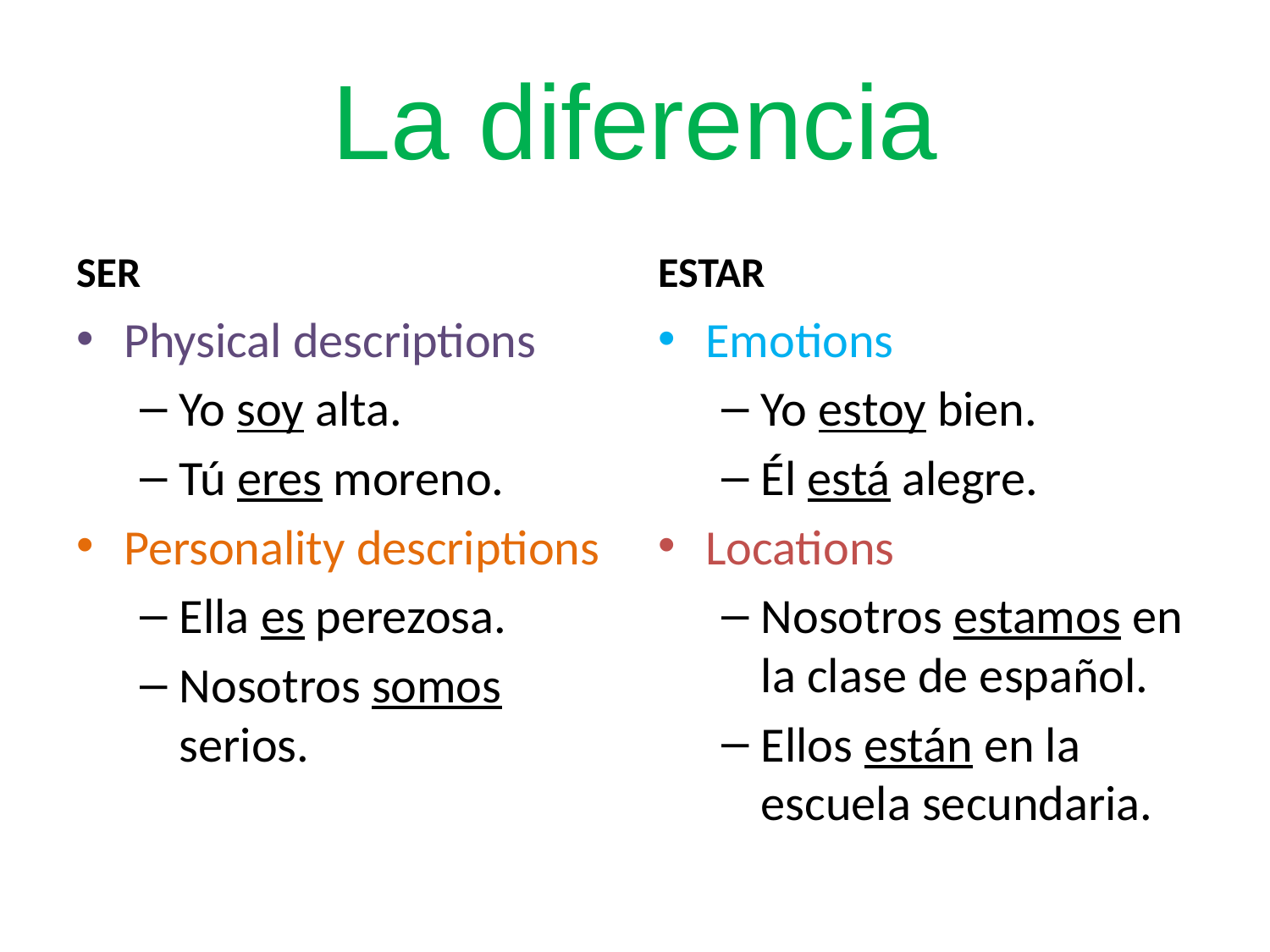

# La diferencia
SER
ESTAR
Physical descriptions
Yo soy alta.
Tú eres moreno.
Personality descriptions
Ella es perezosa.
Nosotros somos serios.
Emotions
Yo estoy bien.
Él está alegre.
Locations
Nosotros estamos en la clase de español.
Ellos están en la escuela secundaria.